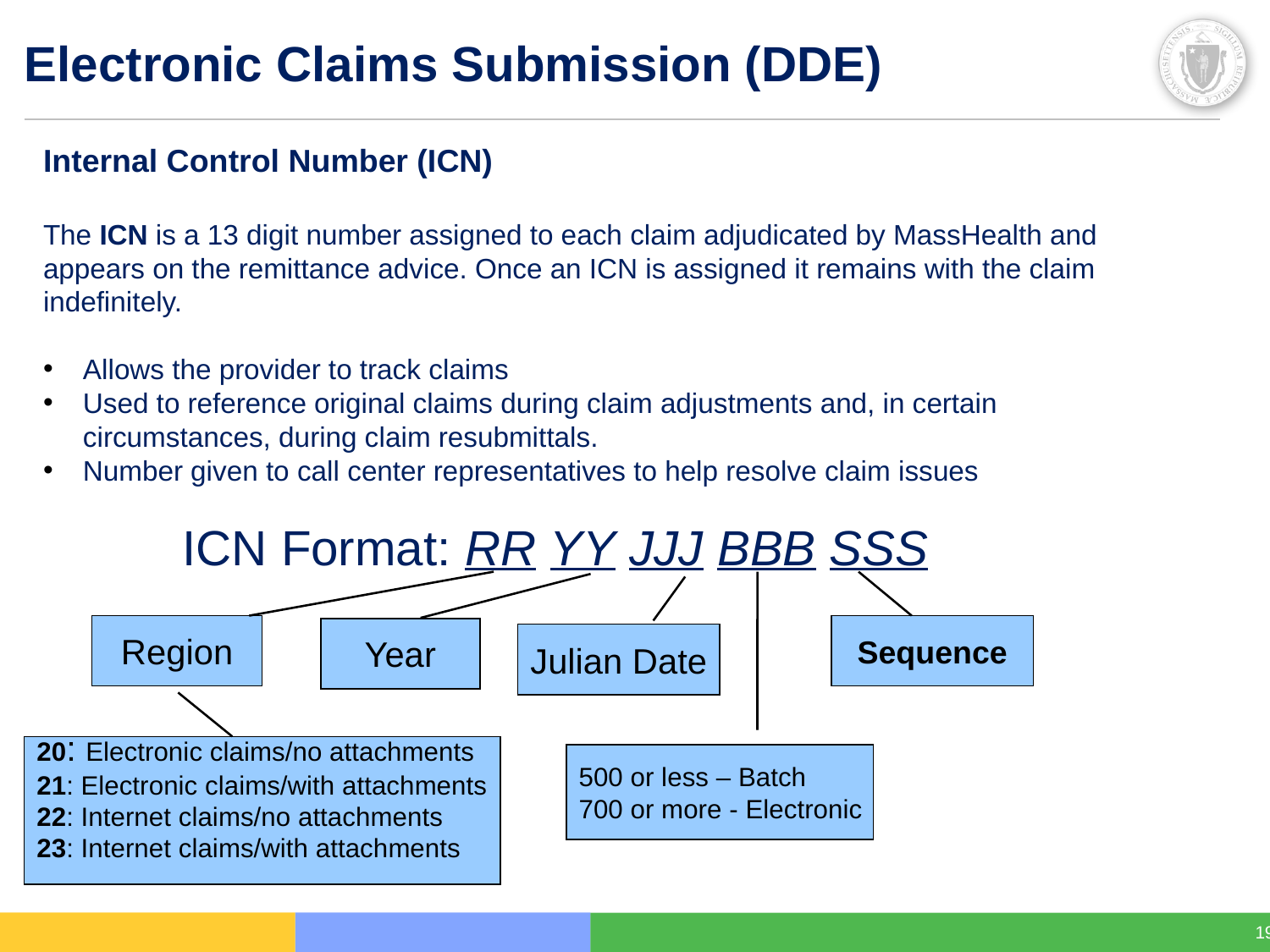

# Electronic Claims Submission (DDE)
Internal Control Number (ICN)

The ICN is a 13 digit number assigned to each claim adjudicated by MassHealth and appears on the remittance advice. Once an ICN is assigned it remains with the claim indefinitely.

Allows the provider to track claims
Used to reference original claims during claim adjustments and, in certain circumstances, during claim resubmittals.
Number given to call center representatives to help resolve claim issues

ICN Format: RR YY JJJ BBB SSS

Region
Sequence
Year
Julian Date
500 or less – Batch
700 or more - Electronic

20: Electronic claims/no attachments
21: Electronic claims/with attachments
22: Internet claims/no attachments
23: Internet claims/with attachments